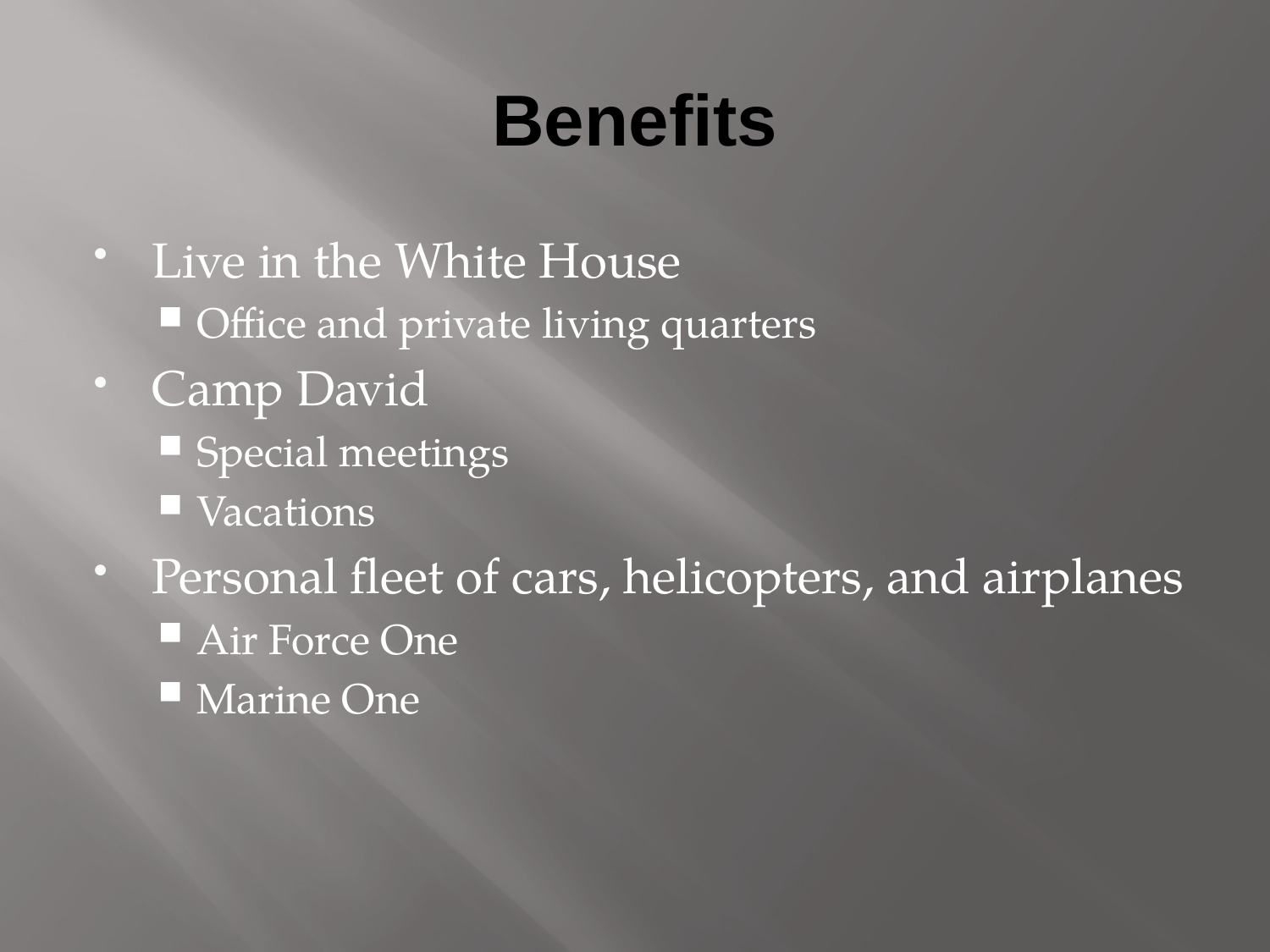

# Benefits
Live in the White House
Office and private living quarters
Camp David
Special meetings
Vacations
Personal fleet of cars, helicopters, and airplanes
Air Force One
Marine One